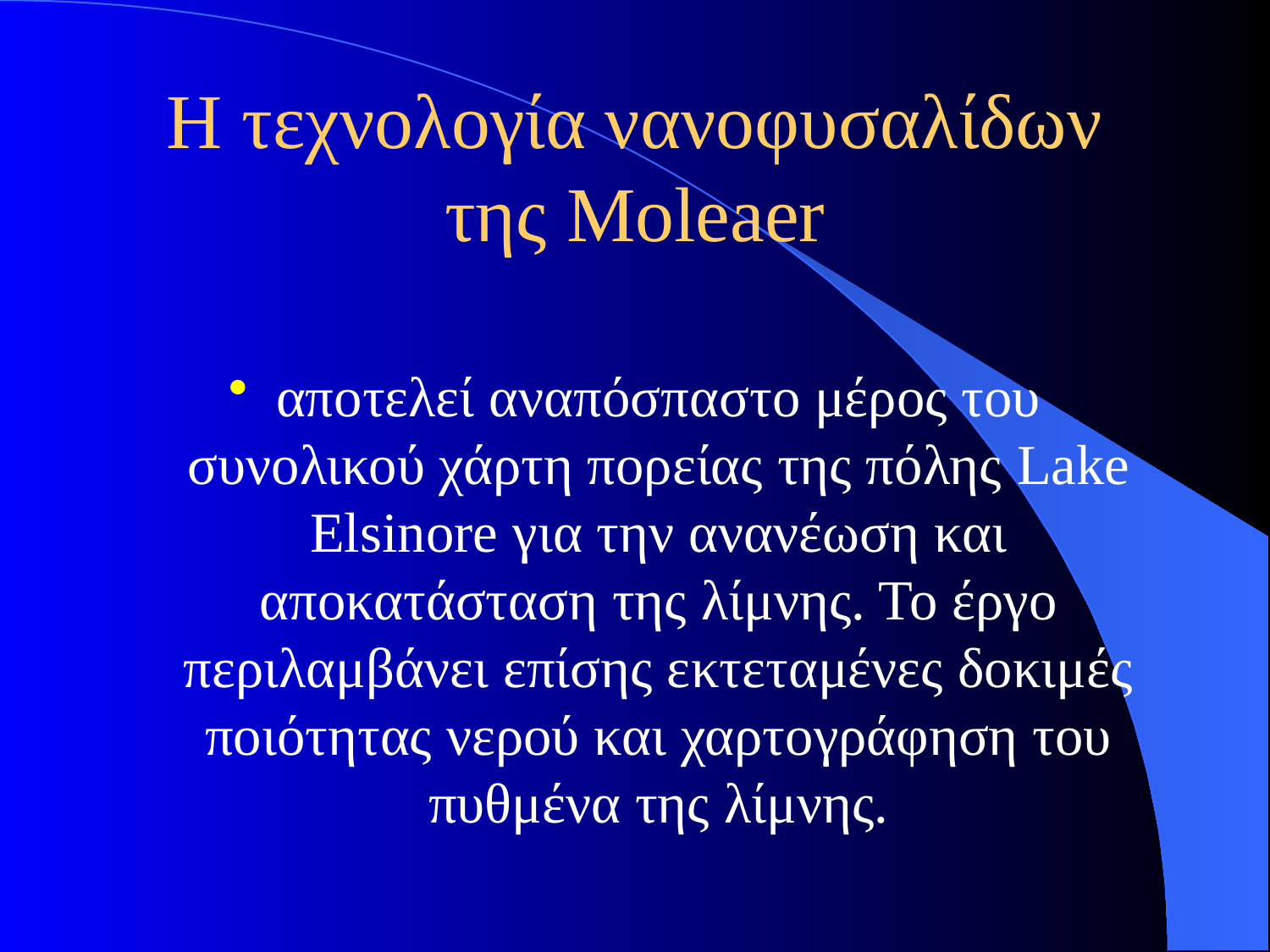

# Η τεχνολογία νανοφυσαλίδων της Moleaer

αποτελεί αναπόσπαστο μέρος του συνολικού χάρτη πορείας της πόλης Lake Elsinore για την ανανέωση και αποκατάσταση της λίμνης. Το έργο περιλαμβάνει επίσης εκτεταμένες δοκιμές ποιότητας νερού και χαρτογράφηση του πυθμένα της λίμνης.